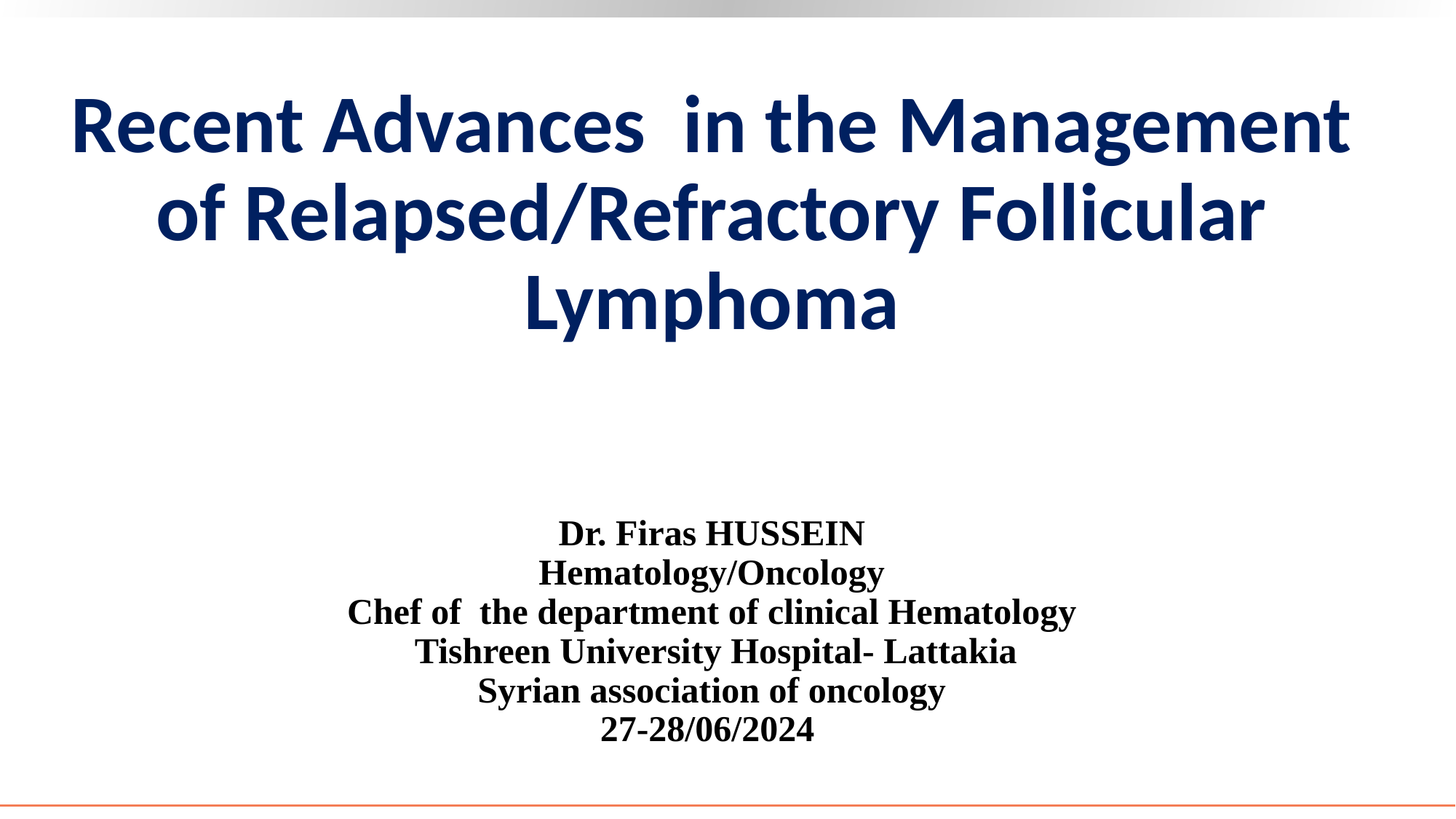

# Recent Advances  in the Management of Relapsed/Refractory Follicular Lymphoma Dr. Firas HUSSEIN Hematology/Oncology Chef of  the department of clinical Hematology Tishreen University Hospital- Lattakia Syrian association of oncology 27-28/06/2024